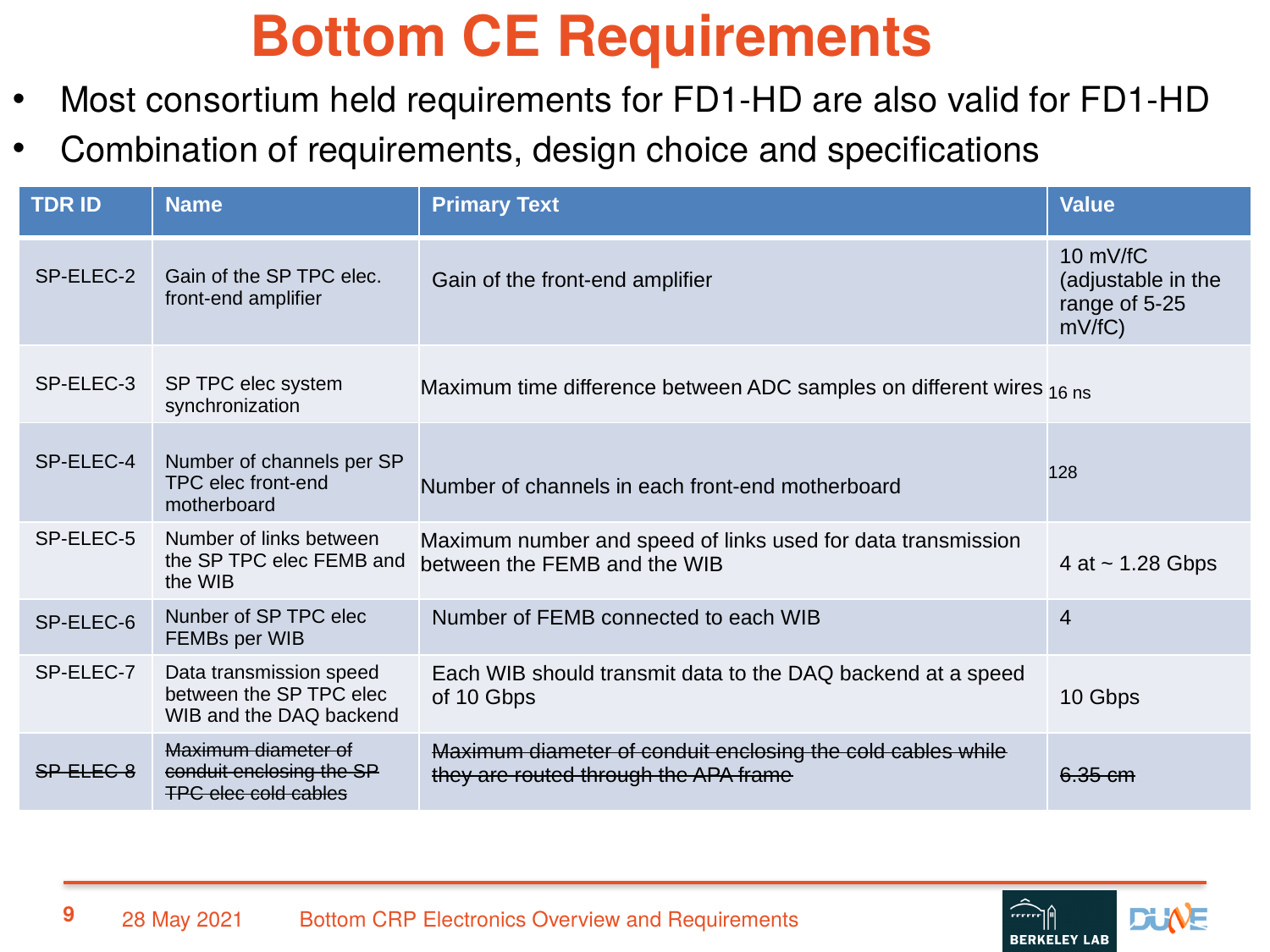

# Bottom CE Requirements
Most consortium held requirements for FD1-HD are also valid for FD1-HD
Combination of requirements, design choice and specifications

| TDR ID | Name | Primary Text | Value |
| --- | --- | --- | --- |
| SP-ELEC-2 | Gain of the SP TPC elec. front-end amplifier | Gain of the front-end amplifier | 10 mV/fC (adjustable in the range of 5-25 mV/fC) |
| SP-ELEC-3 | SP TPC elec system synchronization | Maximum time difference between ADC samples on different wires | 16 ns |
| SP-ELEC-4 | Number of channels per SP TPC elec front-end motherboard | Number of channels in each front-end motherboard | 128 |
| SP-ELEC-5 | Number of links between the SP TPC elec FEMB and the WIB | Maximum number and speed of links used for data transmission between the FEMB and the WIB | 4 at ~ 1.28 Gbps |
| SP-ELEC-6 | Nunber of SP TPC elec FEMBs per WIB | Number of FEMB connected to each WIB | 4 |
| SP-ELEC-7 | Data transmission speed between the SP TPC elec WIB and the DAQ backend | Each WIB should transmit data to the DAQ backend at a speed of 10 Gbps | 10 Gbps |
| SP-ELEC-8 | Maximum diameter of conduit enclosing the SP TPC elec cold cables | Maximum diameter of conduit enclosing the cold cables while they are routed through the APA frame | 6.35 cm |
9
28 May 2021
Bottom CRP Electronics Overview and Requirements